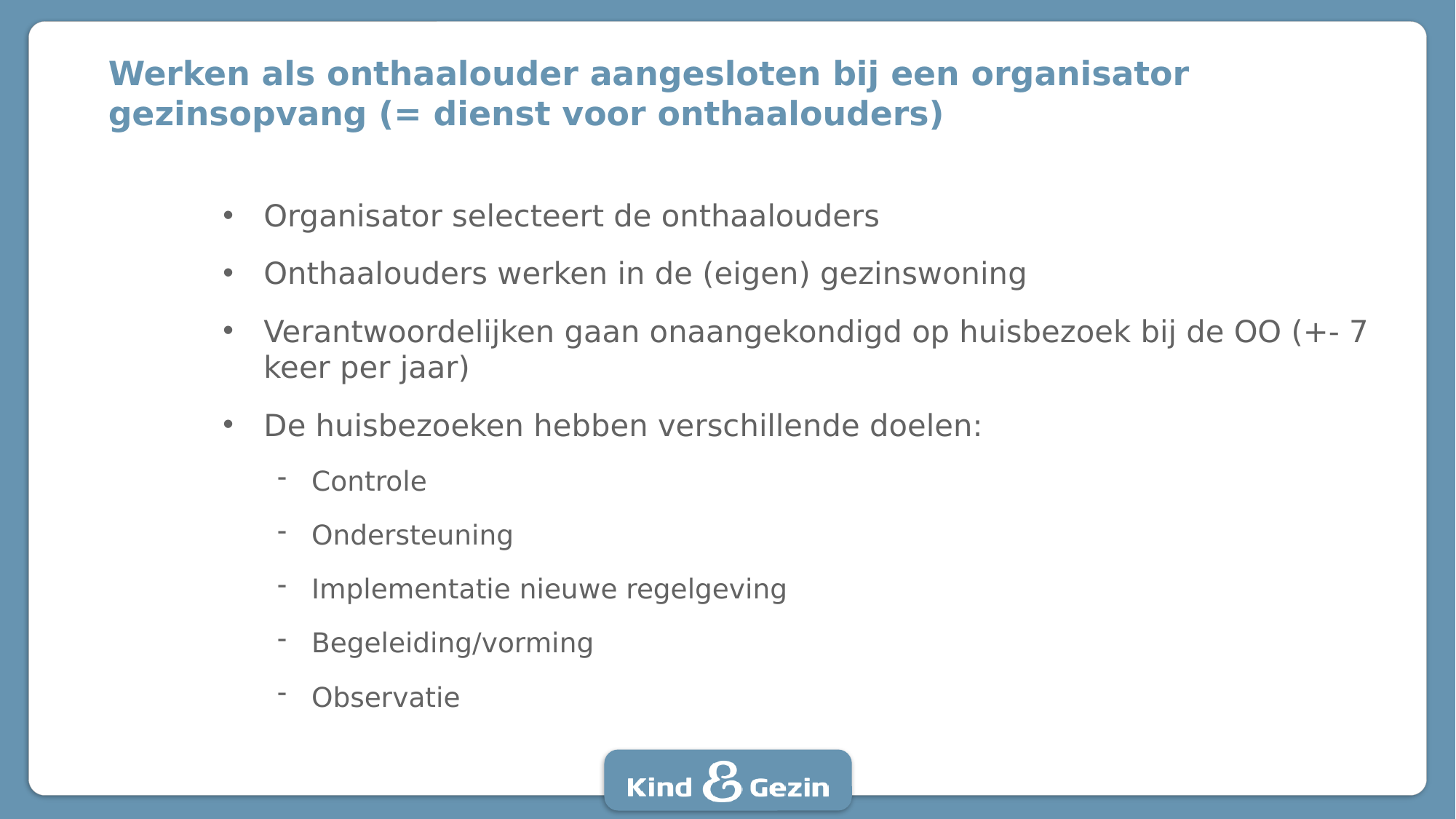

# Werken als onthaalouder aangesloten bij een organisator gezinsopvang (= dienst voor onthaalouders)
Organisator selecteert de onthaalouders
Onthaalouders werken in de (eigen) gezinswoning
Verantwoordelijken gaan onaangekondigd op huisbezoek bij de OO (+- 7 keer per jaar)
De huisbezoeken hebben verschillende doelen:
Controle
Ondersteuning
Implementatie nieuwe regelgeving
Begeleiding/vorming
Observatie